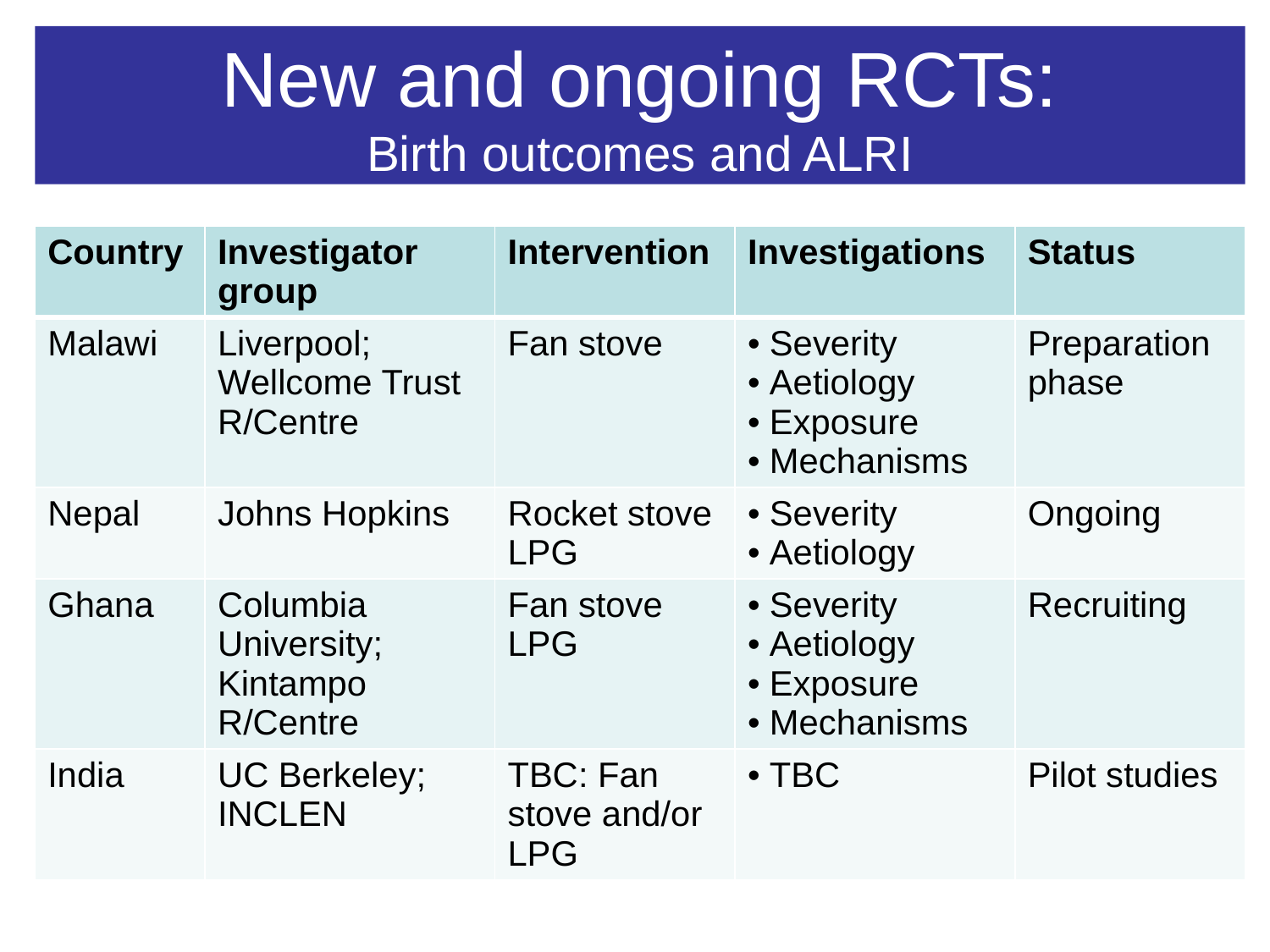

# New and ongoing RCTs: Birth outcomes and ALRI
| Country | Investigator group | Intervention | Investigations | Status |
| --- | --- | --- | --- | --- |
| Malawi | Liverpool; Wellcome Trust R/Centre | Fan stove | Severity Aetiology Exposure Mechanisms | Preparation phase |
| Nepal | Johns Hopkins | Rocket stove LPG | Severity Aetiology | Ongoing |
| Ghana | Columbia University; Kintampo R/Centre | Fan stove LPG | Severity Aetiology Exposure Mechanisms | Recruiting |
| India | UC Berkeley; INCLEN | TBC: Fan stove and/or LPG | TBC | Pilot studies |